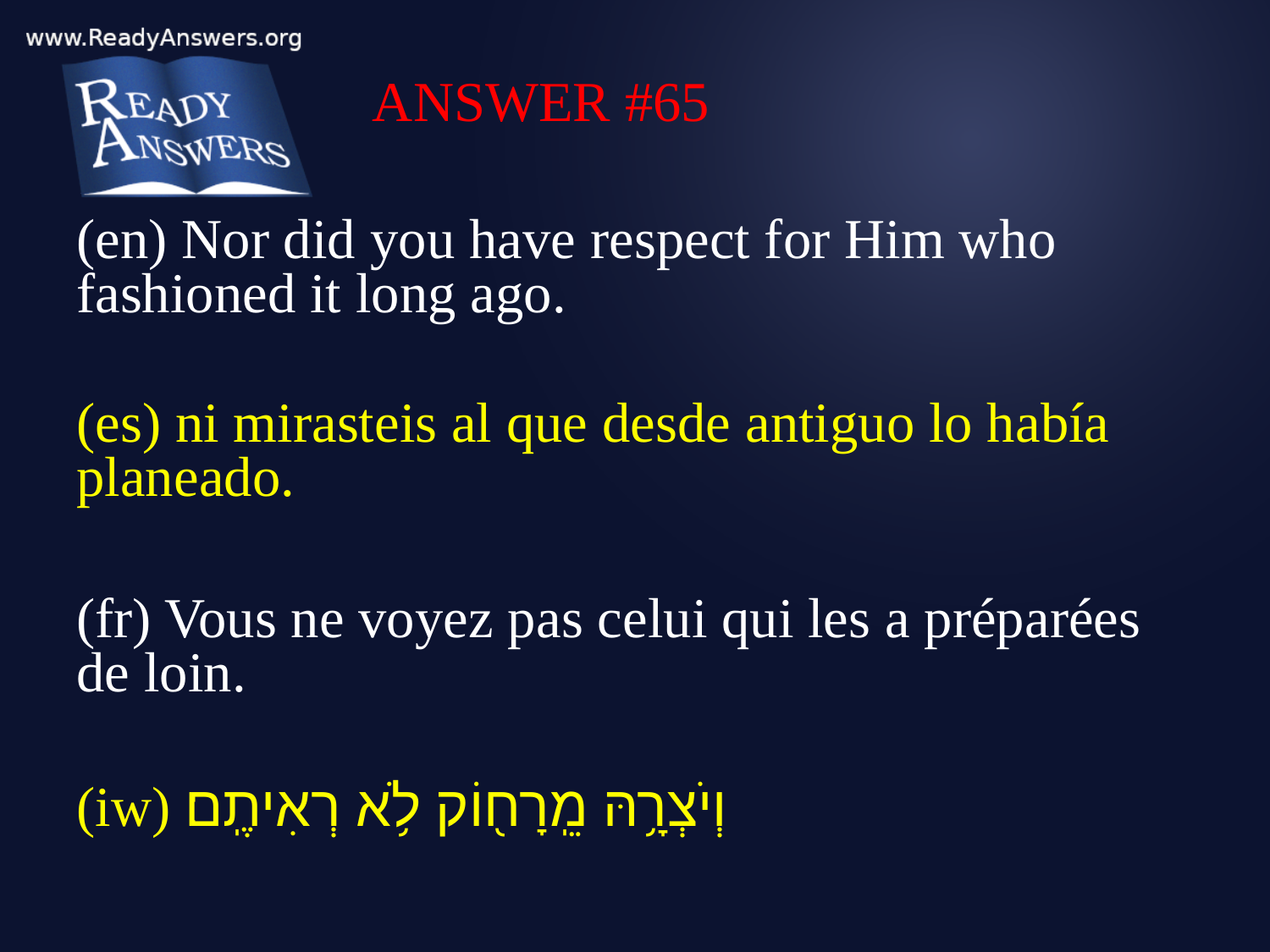

ANSWER #65
(en) Nor did you have respect for Him who fashioned it long ago.
(es) ni mirasteis al que desde antiguo lo había planeado.
(fr) Vous ne voyez pas celui qui les a préparées de loin.
(iw) וְיֹצְרָ֥הּ מֵֽרָח֖וֹק לֹ֥א רְאִיתֶֽם׃